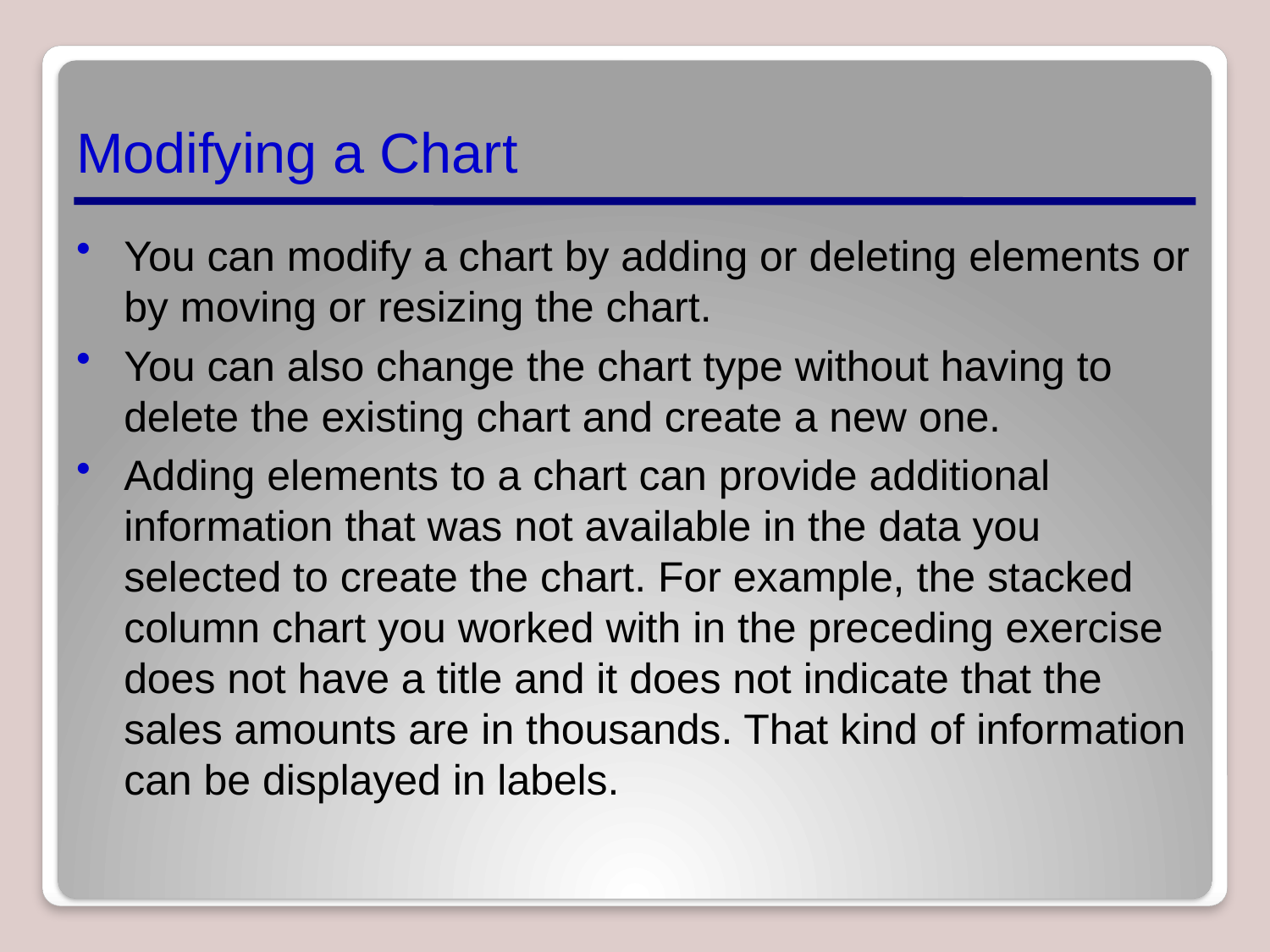

# Modifying a Chart
You can modify a chart by adding or deleting elements or by moving or resizing the chart.
You can also change the chart type without having to delete the existing chart and create a new one.
Adding elements to a chart can provide additional information that was not available in the data you selected to create the chart. For example, the stacked column chart you worked with in the preceding exercise does not have a title and it does not indicate that the sales amounts are in thousands. That kind of information can be displayed in labels.